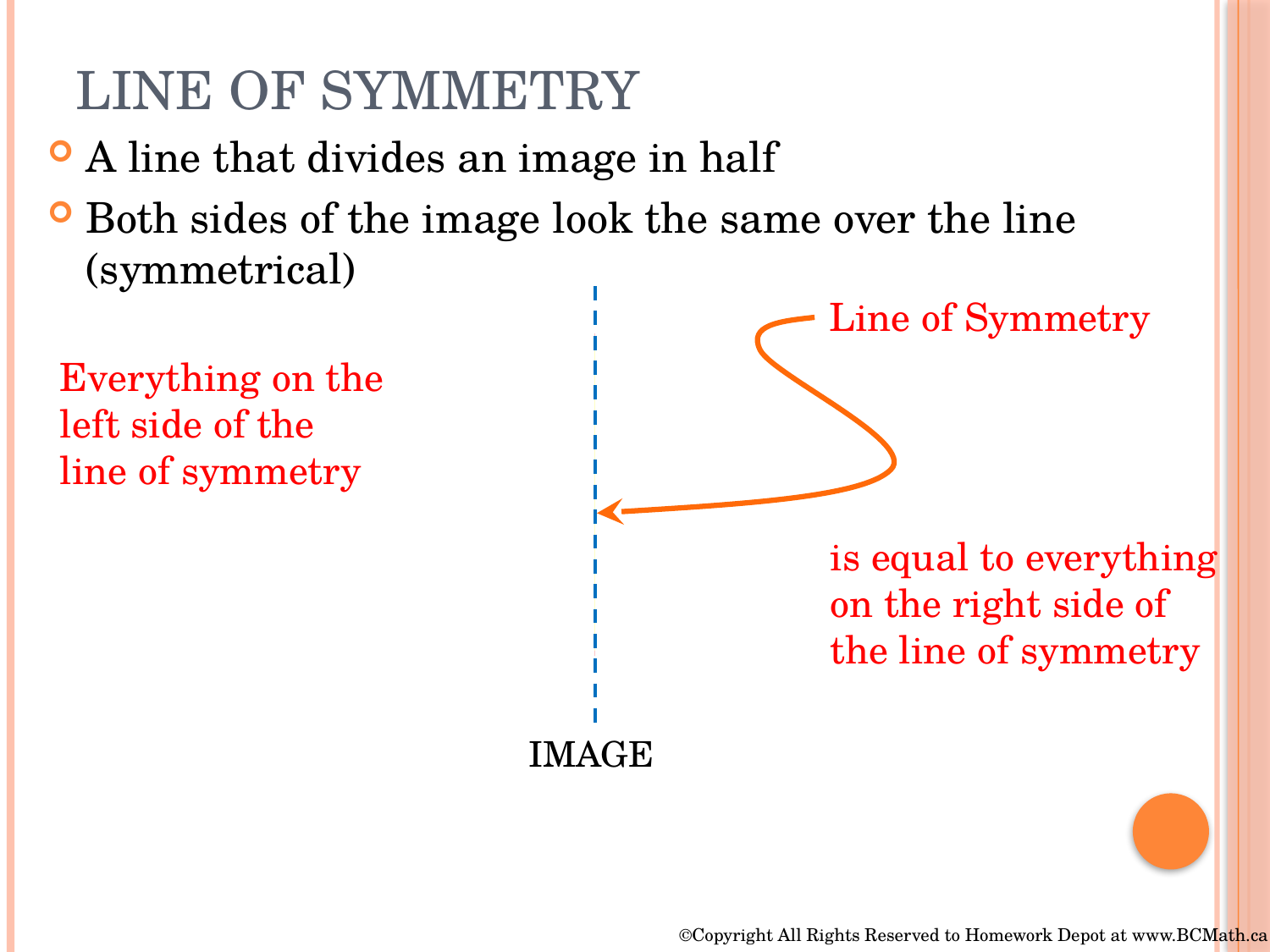

# Line of Symmetry
A line that divides an image in half
Both sides of the image look the same over the line (symmetrical)
Line of Symmetry

Everything on the
left side of the
line of symmetry
is equal to everything
on the right side of
the line of symmetry
IMAGE
©Copyright All Rights Reserved to Homework Depot at www.BCMath.ca